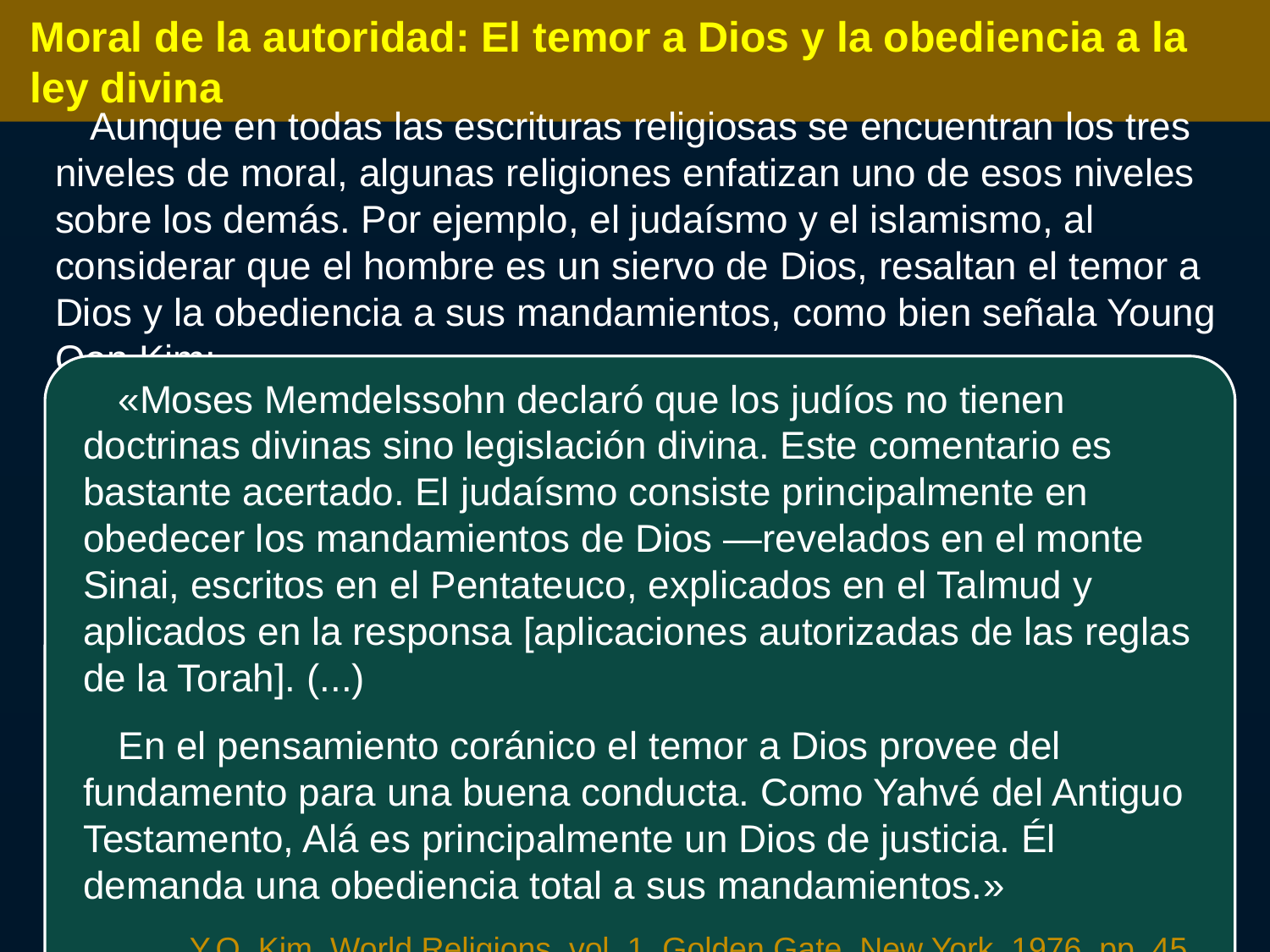

Moral de la autoridad: El temor a Dios y la obediencia a la ley divina
Aunque en todas las escrituras religiosas se encuentran los tres niveles de moral, algunas religiones enfatizan uno de esos niveles sobre los demás. Por ejemplo, el judaísmo y el islamismo, al considerar que el hombre es un siervo de Dios, resaltan el temor a Dios y la obediencia a sus mandamientos, como bien señala Young Oon Kim:
«Moses Memdelssohn declaró que los judíos no tienen doctrinas divinas sino legislación divina. Este comentario es bastante acertado. El judaísmo consiste principalmente en obedecer los mandamientos de Dios —revelados en el monte Sinai, escritos en el Pentateuco, explicados en el Talmud y aplicados en la responsa [aplicaciones autorizadas de las reglas de la Torah]. (...)
En el pensamiento coránico el temor a Dios provee del fundamento para una buena conducta. Como Yahvé del Antiguo Testamento, Alá es principalmente un Dios de justicia. Él demanda una obediencia total a sus mandamientos.»
Y.O. Kim, World Religions, vol. 1, Golden Gate, New York, 1976, pp. 45, 207-208.